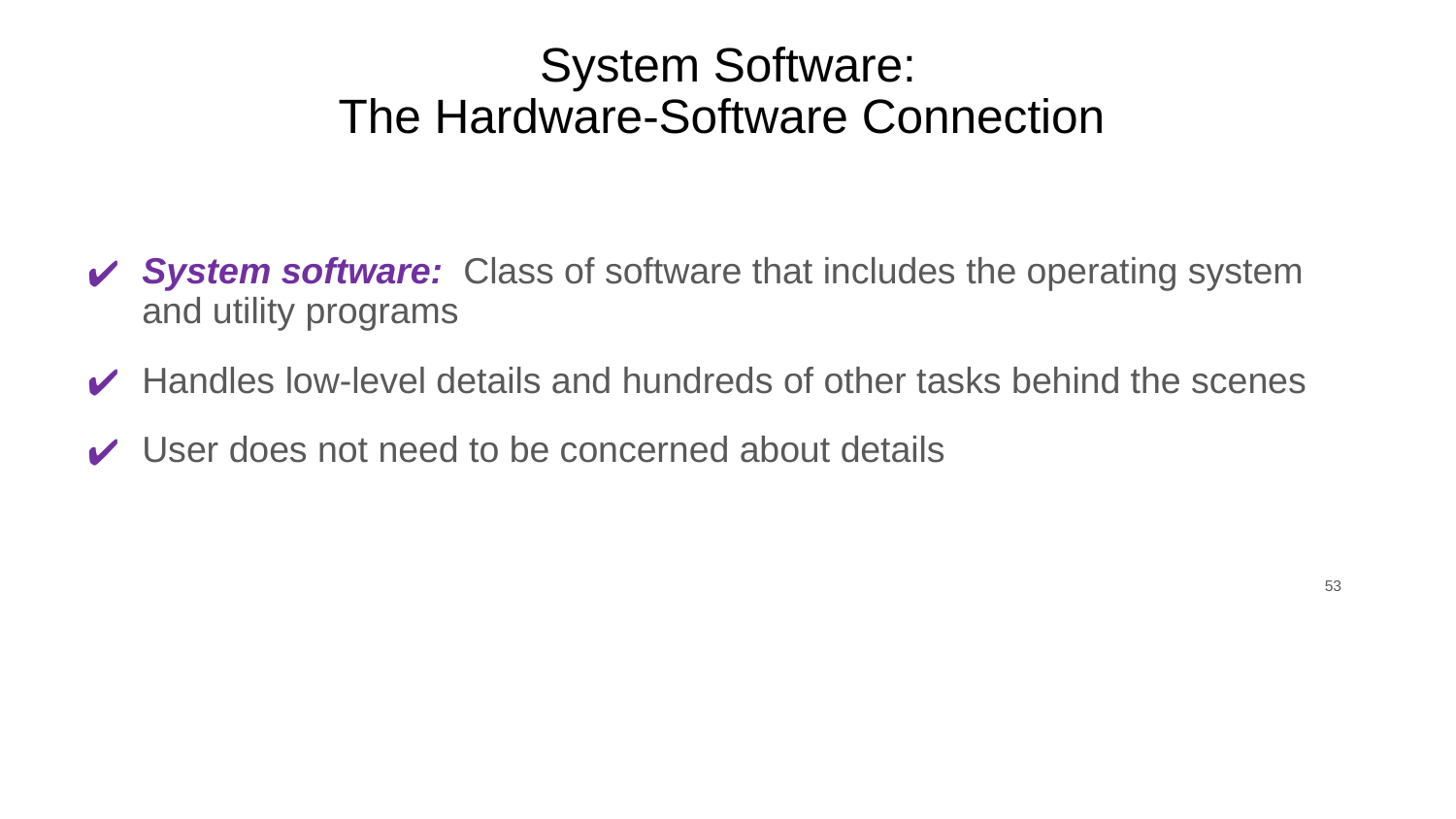

# System Software: The Hardware-Software Connection
System software:  Class of software that includes the operating system and utility programs
Handles low-level details and hundreds of other tasks behind the scenes
User does not need to be concerned about details
53